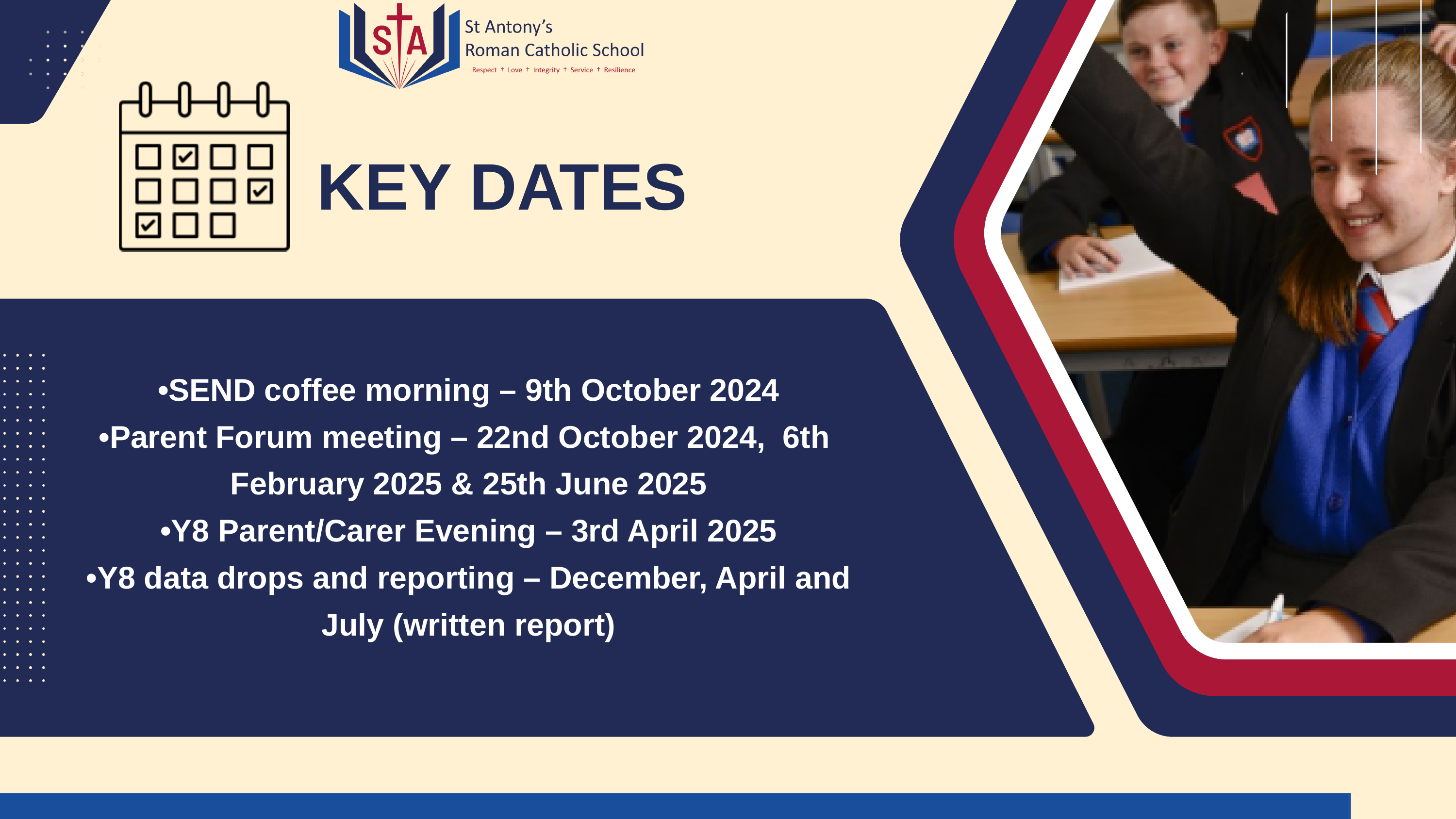

KEY DATES

•SEND coffee morning – 9th October 2024
•Parent Forum meeting – 22nd October 2024,  6th  February 2025 & 25th June 2025
•Y8 Parent/Carer Evening – 3rd April 2025
•Y8 data drops and reporting – December, April and July (written report)
27